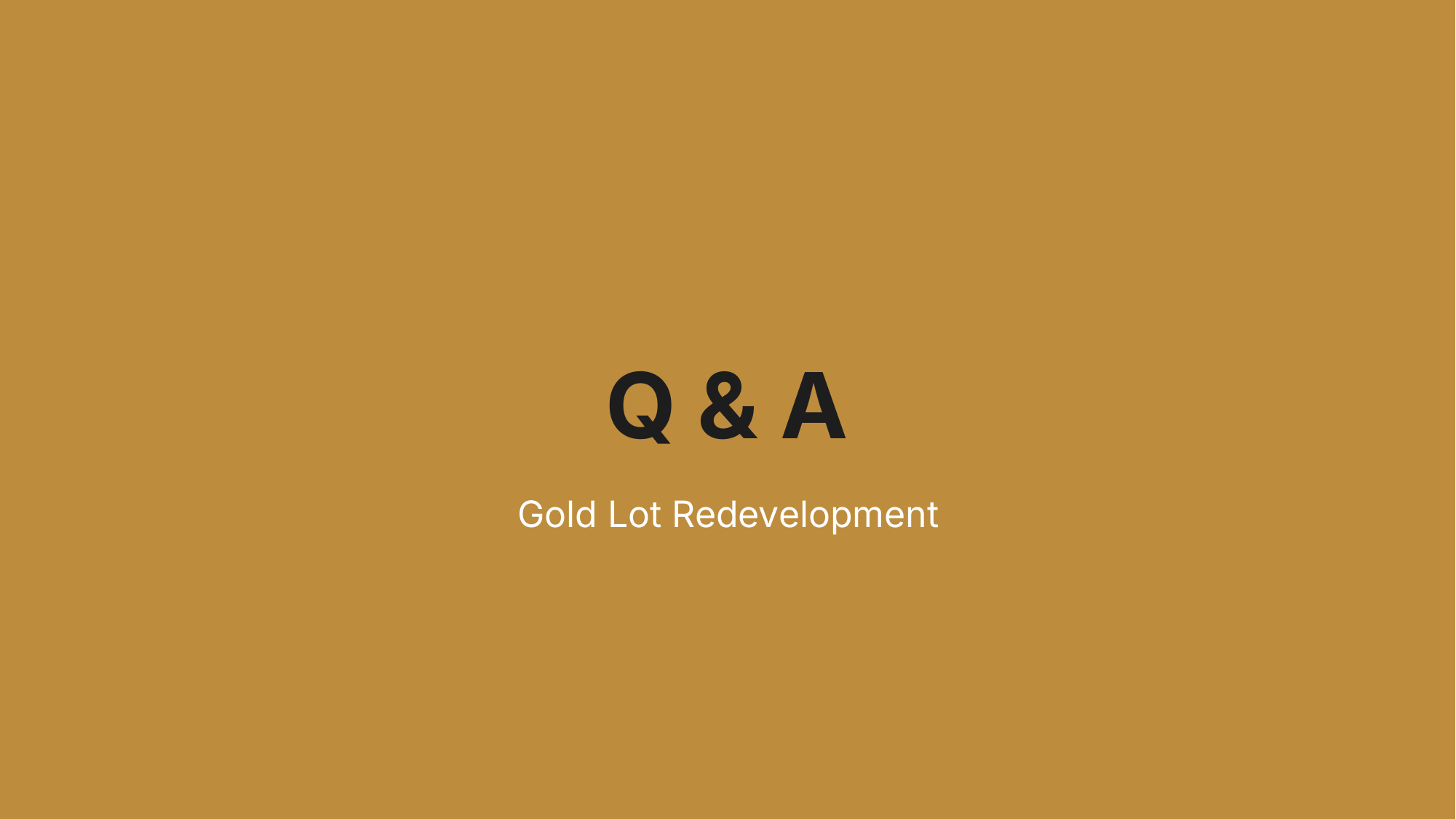

# Q & A
Gold Lot Redevelopment